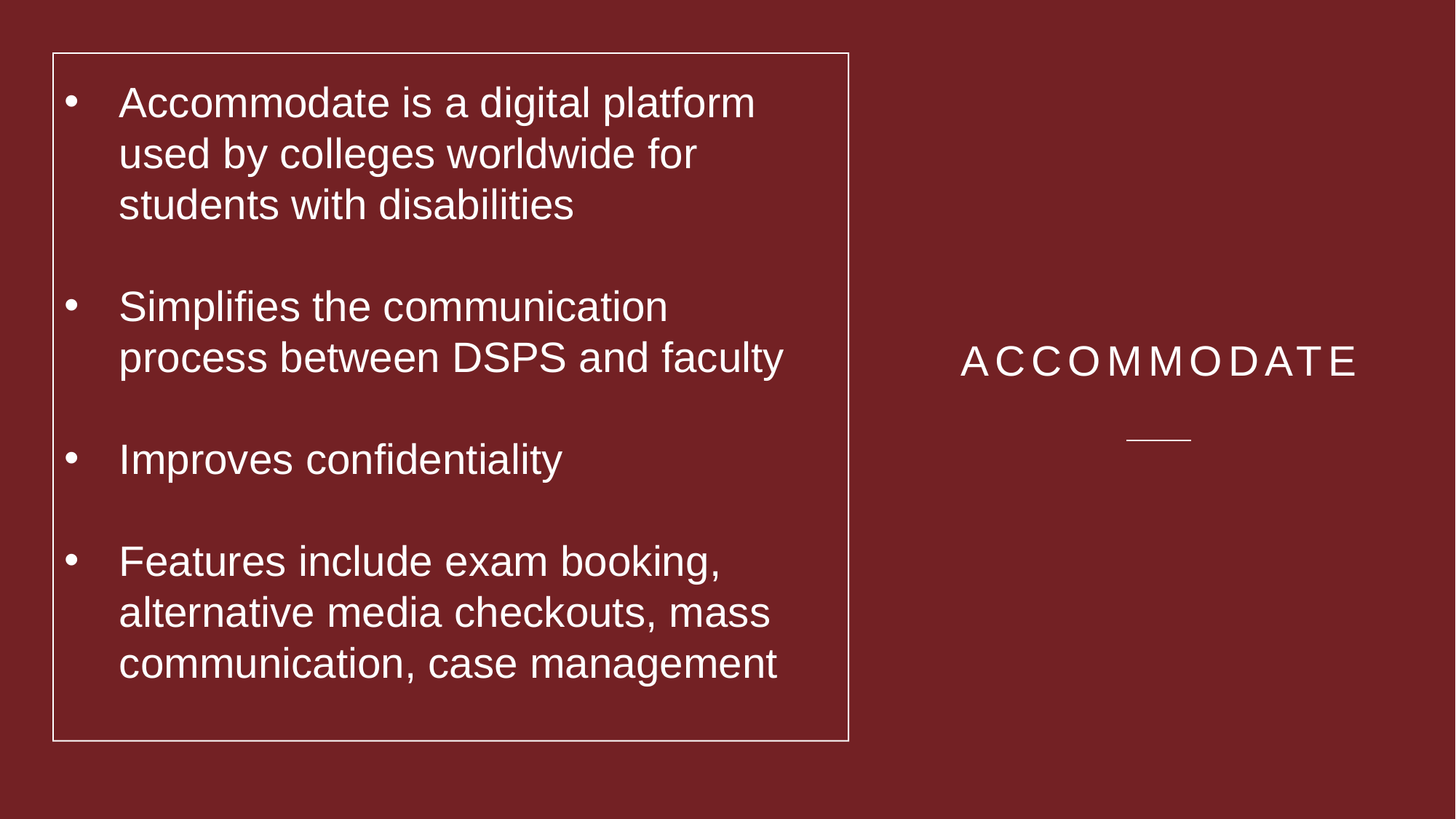

Accommodate is a digital platform used by colleges worldwide for students with disabilities

Simplifies the communication process between DSPS and faculty

Improves confidentiality

Features include exam booking, alternative media checkouts, mass communication, case management
# Accommodate